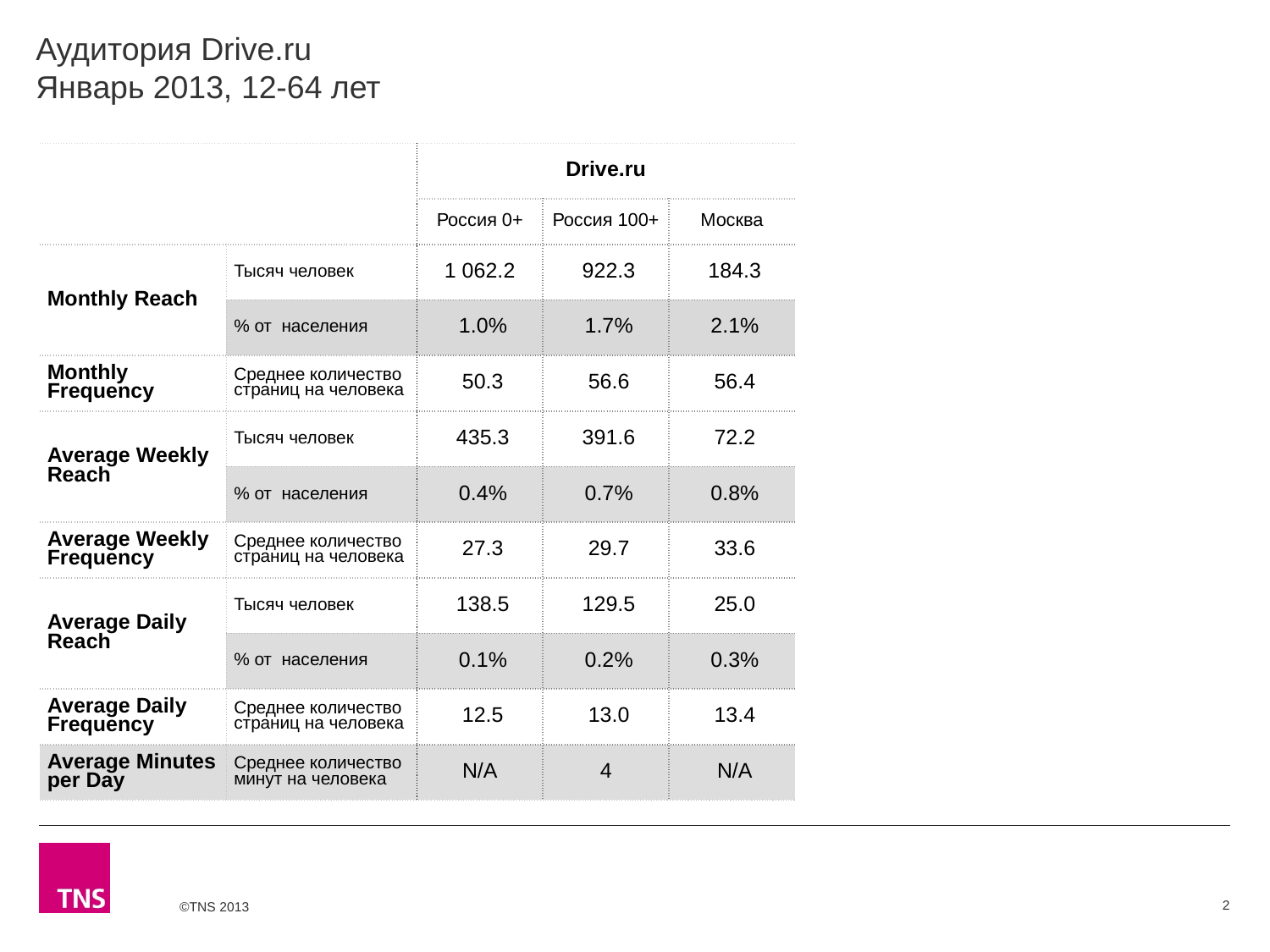

# Аудитория Drive.ru Январь 2013, 12-64 лет
|  |  | Drive.ru |  |  |
| --- | --- | --- | --- | --- |
|  |  | Россия 0+ | Россия 100+ | Москва |
| Monthly Reach | Тысяч человек | 1 062.2 | 922.3 | 184.3 |
|  | % от населения | 1.0% | 1.7% | 2.1% |
| Monthly Frequency | Среднее количество страниц на человека | 50.3 | 56.6 | 56.4 |
| Average Weekly Reach | Тысяч человек | 435.3 | 391.6 | 72.2 |
|  | % от населения | 0.4% | 0.7% | 0.8% |
| Average Weekly Frequency | Среднее количество страниц на человека | 27.3 | 29.7 | 33.6 |
| Average Daily Reach | Тысяч человек | 138.5 | 129.5 | 25.0 |
|  | % от населения | 0.1% | 0.2% | 0.3% |
| Average Daily Frequency | Среднее количество страниц на человека | 12.5 | 13.0 | 13.4 |
| Average Minutes per Day | Среднее количество минут на человека | N/A | 4 | N/A |
2